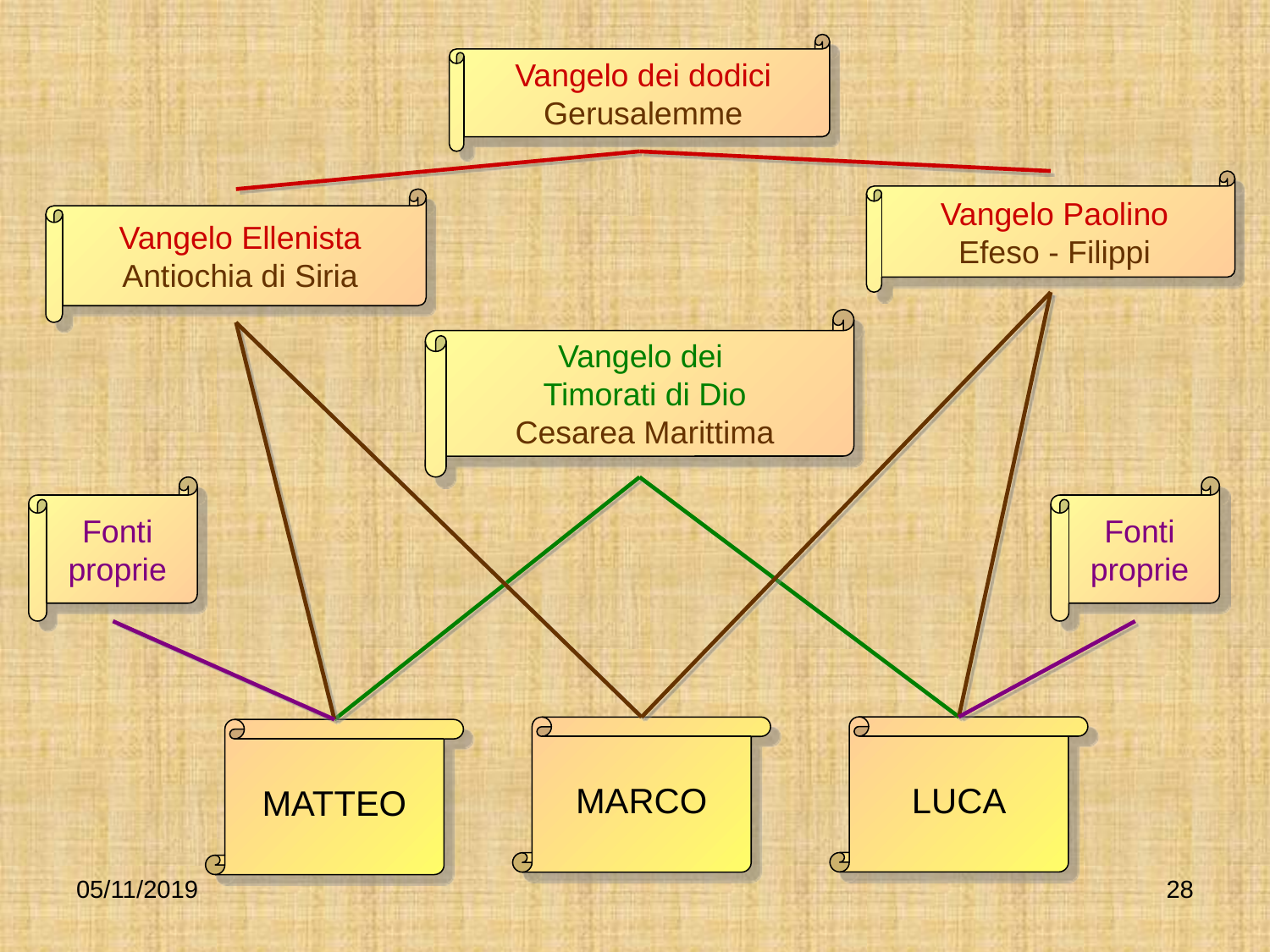

Vangelo dei dodici
Gerusalemme
Vangelo Paolino
Efeso - Filippi
Vangelo Ellenista
Antiochia di Siria
Vangelo dei
Timorati di Dio
Cesarea Marittima
Fonti
proprie
Fonti
proprie
LUCA
MARCO
MATTEO
05/11/2019
28